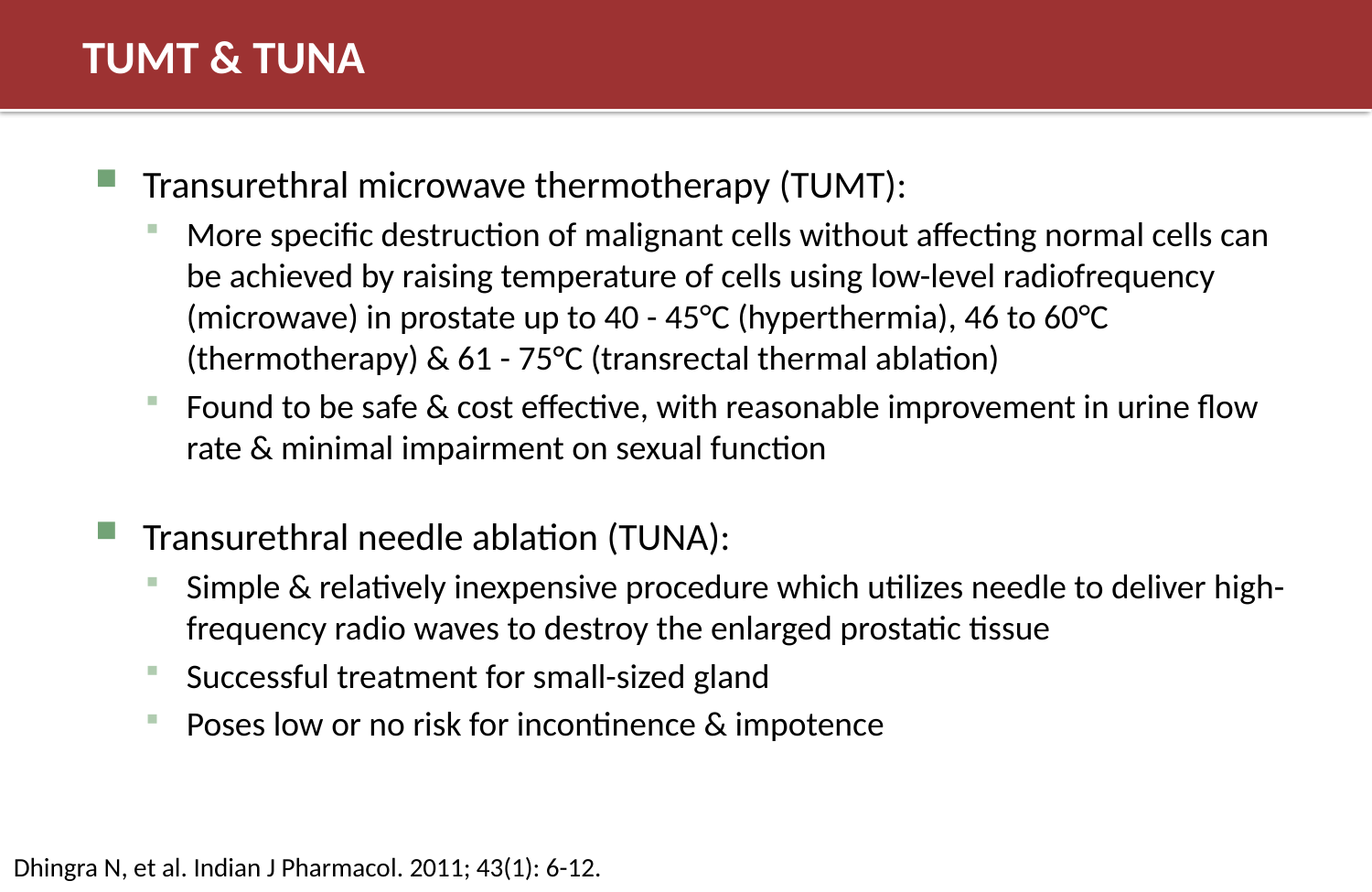

# TUMT & TUNA
Transurethral microwave thermotherapy (TUMT):
More specific destruction of malignant cells without affecting normal cells can be achieved by raising temperature of cells using low-level radiofrequency (microwave) in prostate up to 40 - 45°C (hyperthermia), 46 to 60°C (thermotherapy) & 61 - 75°C (transrectal thermal ablation)
Found to be safe & cost effective, with reasonable improvement in urine flow rate & minimal impairment on sexual function

Transurethral needle ablation (TUNA):
Simple & relatively inexpensive procedure which utilizes needle to deliver high-frequency radio waves to destroy the enlarged prostatic tissue
Successful treatment for small-sized gland
Poses low or no risk for incontinence & impotence
Dhingra N, et al. Indian J Pharmacol. 2011; 43(1): 6-12.